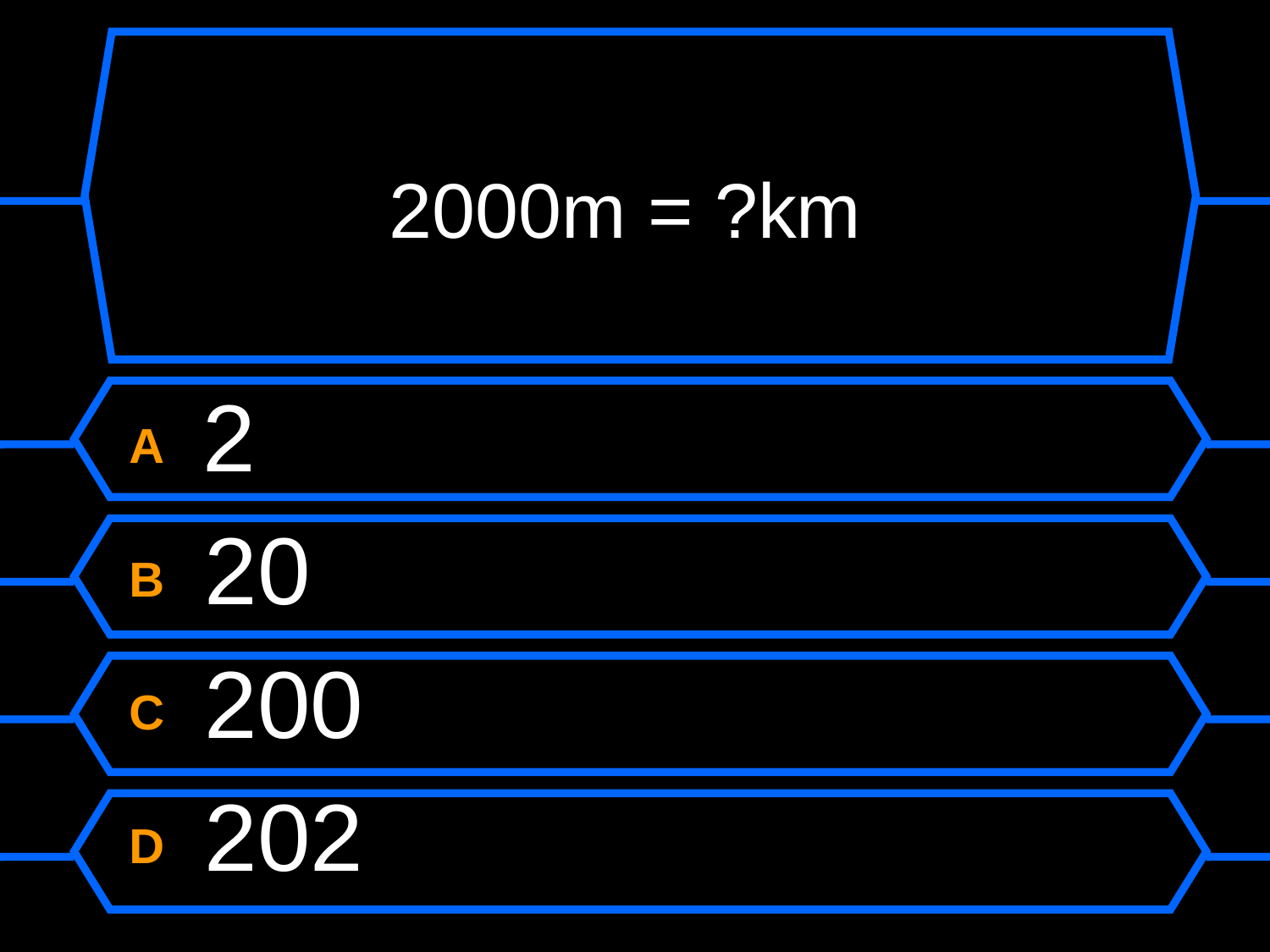

# 2000m = ?km

A  2
B  20
C  200
D  202